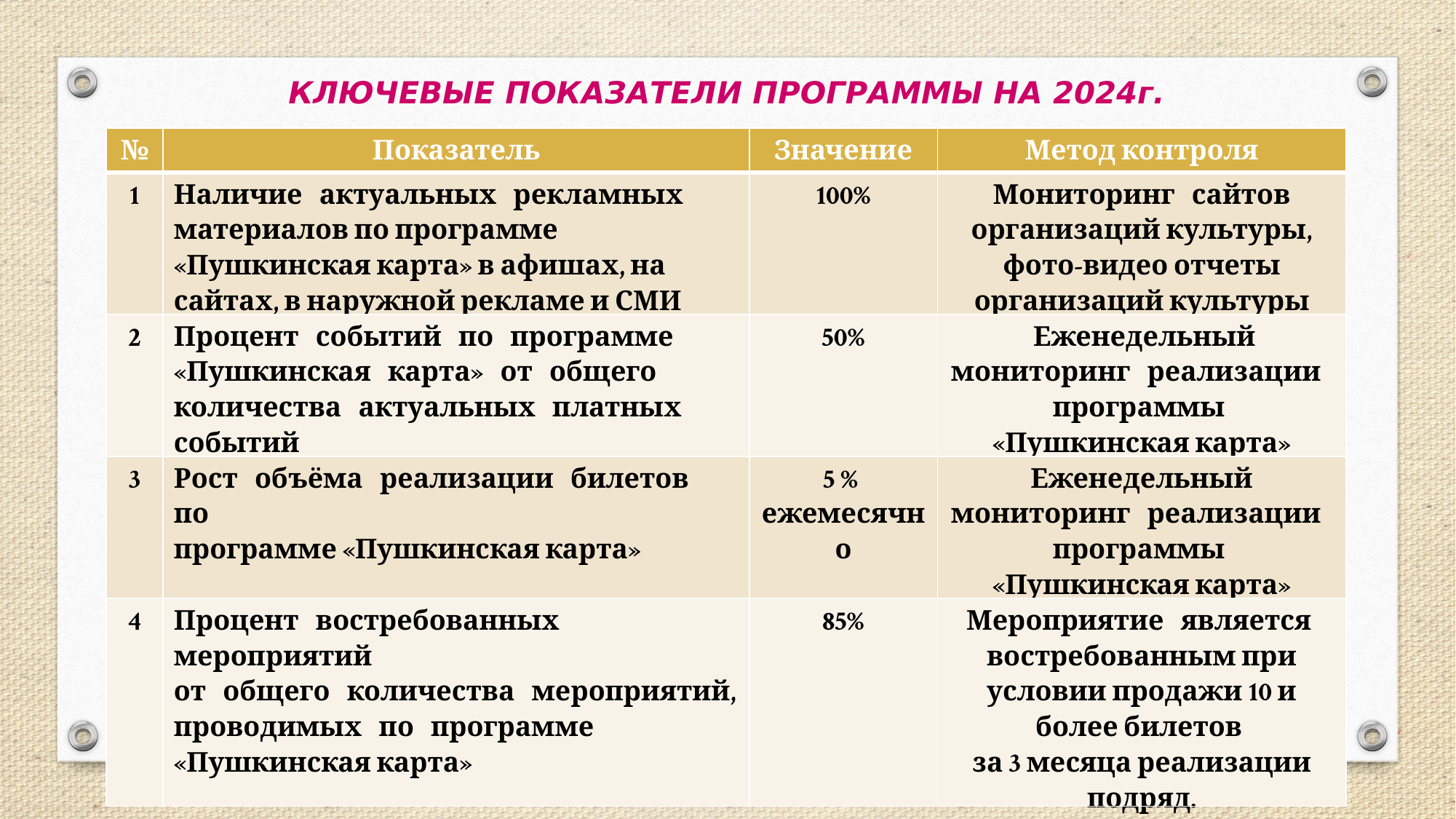

КЛЮЧЕВЫЕ ПОКАЗАТЕЛИ ПРОГРАММЫ НА 2024г.
| № | Показатель | Значение | Метод контроля |
| --- | --- | --- | --- |
| 1 | Наличие актуальных рекламных материалов по программе «Пушкинская карта» в афишах, на сайтах, в наружной рекламе и СМИ | 100% | Мониторинг сайтов организаций культуры, фото-видео отчеты организаций культуры |
| 2 | Процент событий по программе «Пушкинская карта» от общего количества актуальных платных событий | 50% | Еженедельный мониторинг реализации программы «Пушкинская карта» |
| 3 | Рост объёма реализации билетов по программе «Пушкинская карта» | 5 % ежемесячно | Еженедельный мониторинг реализации программы «Пушкинская карта» |
| 4 | Процент востребованных мероприятий от общего количества мероприятий, проводимых по программе «Пушкинская карта» | 85% | Мероприятие является востребованным при условии продажи 10 и более билетов за 3 месяца реализации подряд. |